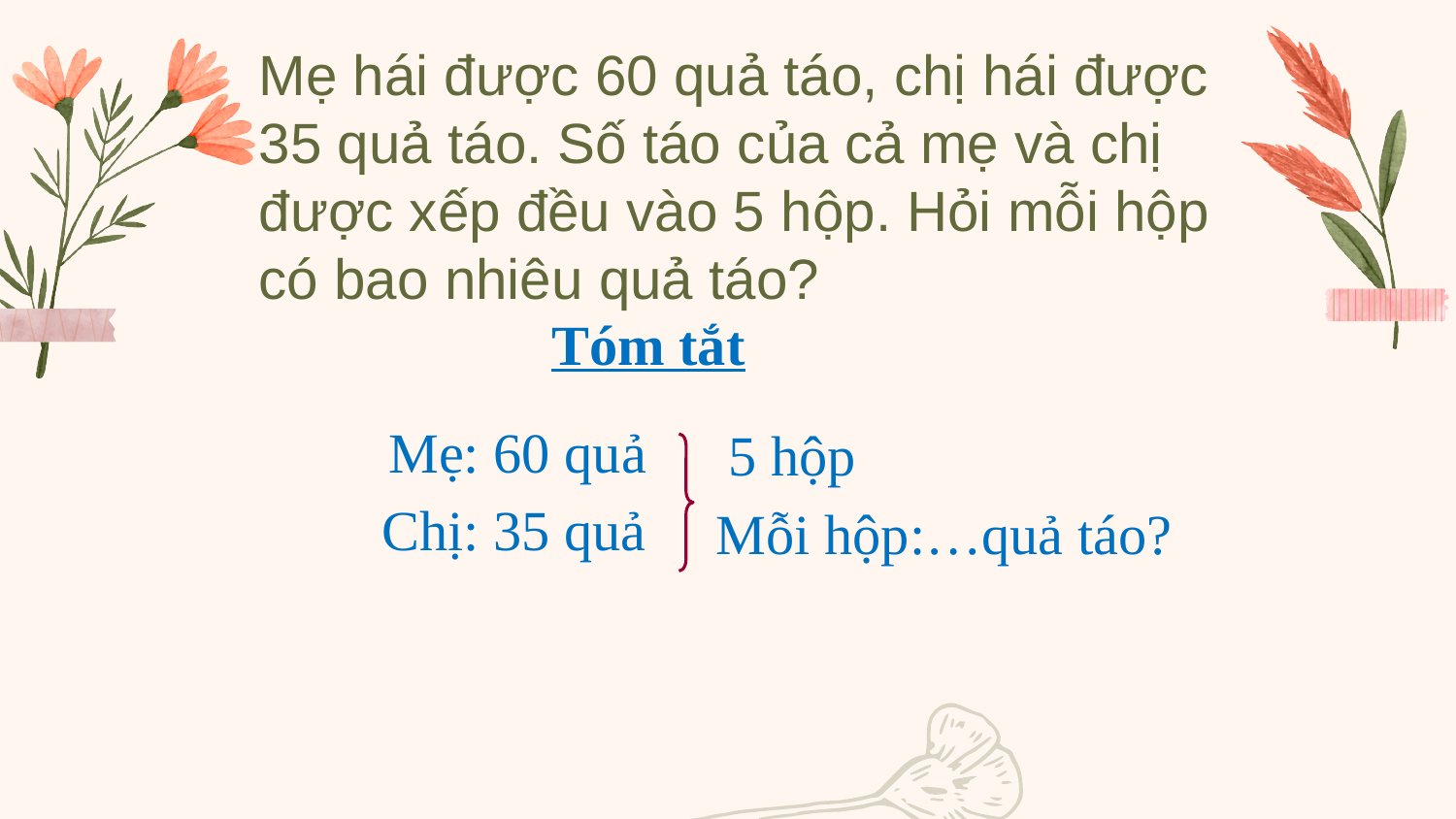

Mẹ hái được 60 quả táo, chị hái được 35 quả táo. Số táo của cả mẹ và chị được xếp đều vào 5 hộp. Hỏi mỗi hộp có bao nhiêu quả táo?
Tóm tắt
Mẹ: 60 quả
 5 hộp

Chị: 35 quả
Mỗi hộp:…quả táo?